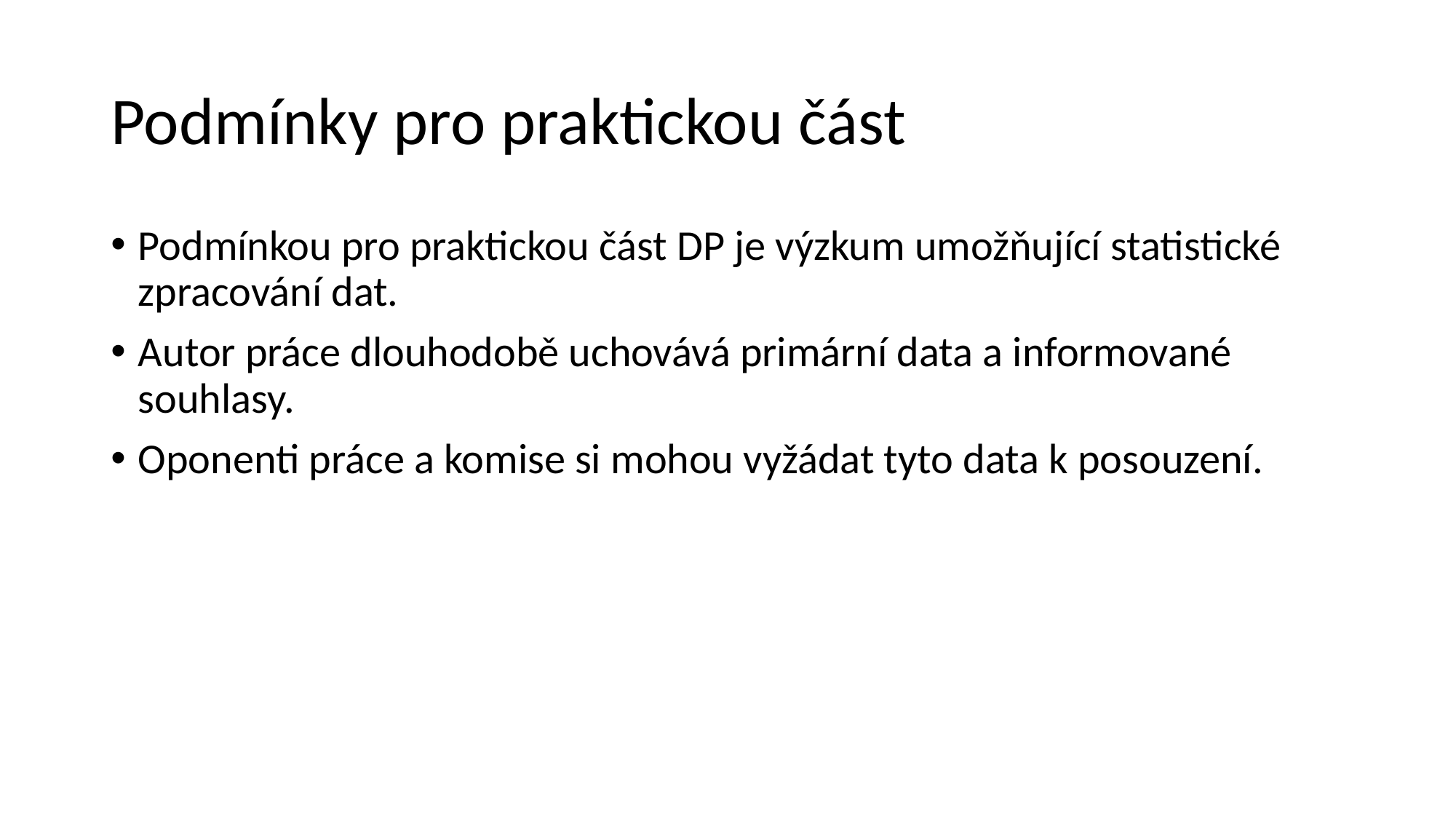

# Podmínky pro praktickou část
Podmínkou pro praktickou část DP je výzkum umožňující statistické zpracování dat.
Autor práce dlouhodobě uchovává primární data a informované souhlasy.
Oponenti práce a komise si mohou vyžádat tyto data k posouzení.